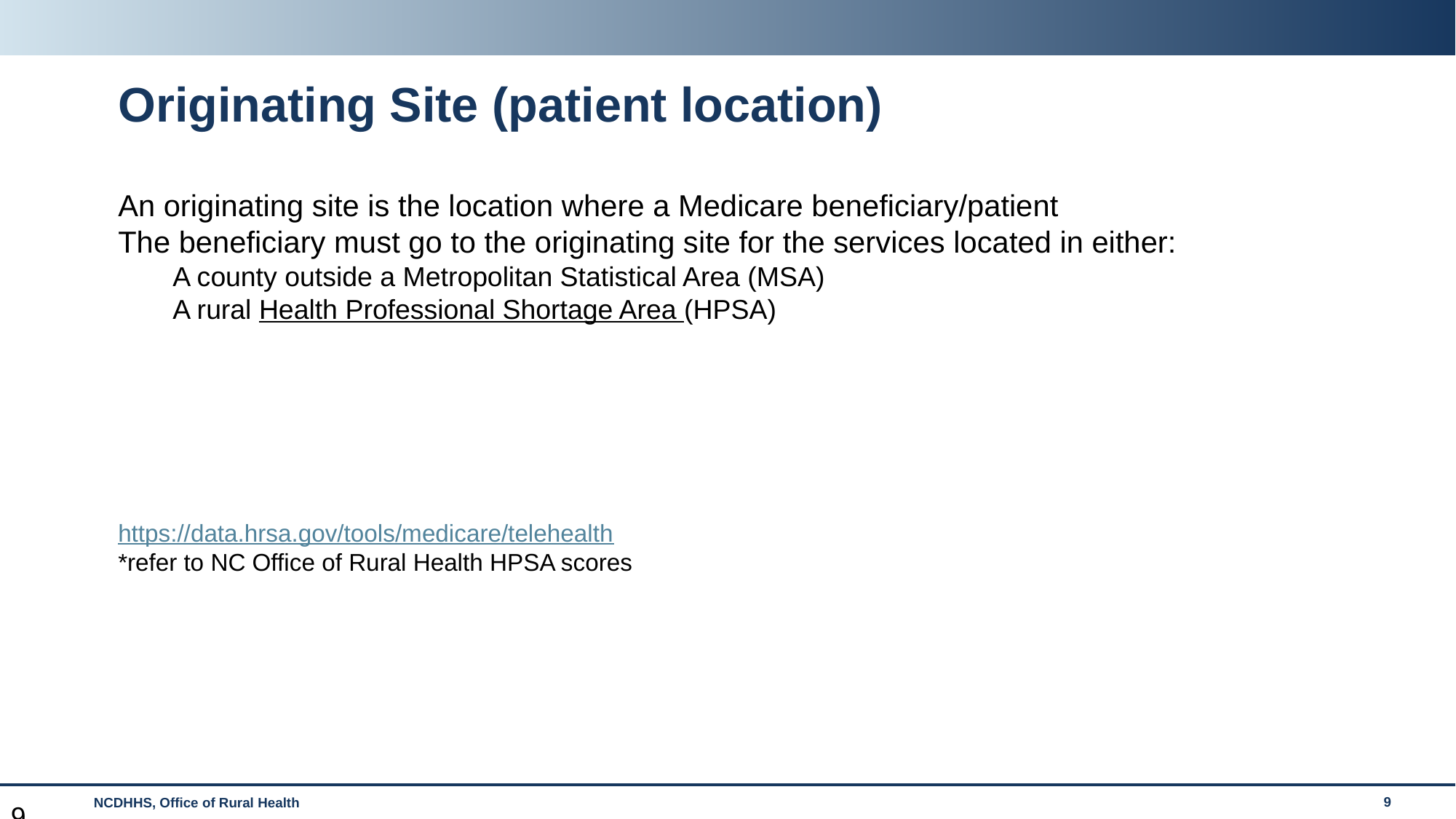

# Originating Site (patient location)
An originating site is the location where a Medicare beneficiary/patient
The beneficiary must go to the originating site for the services located in either:
A county outside a Metropolitan Statistical Area (MSA)
A rural Health Professional Shortage Area (HPSA)

https://data.hrsa.gov/tools/medicare/telehealth
*refer to NC Office of Rural Health HPSA scores

9